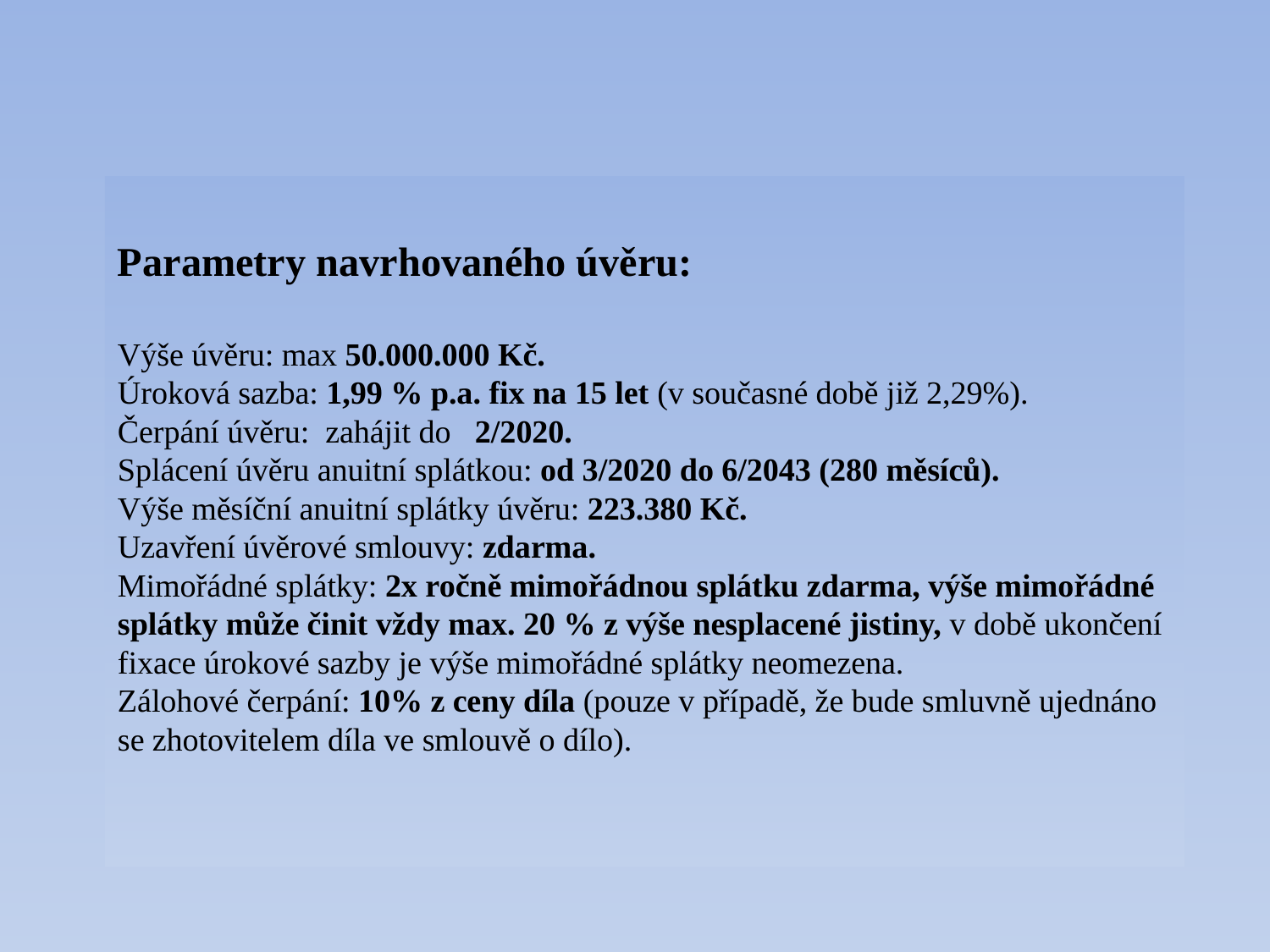

# Parametry navrhovaného úvěru: Výše úvěru: max 50.000.000 Kč. Úroková sazba: 1,99 % p.a. fix na 15 let (v současné době již 2,29%). Čerpání úvěru:  zahájit do   2/2020. Splácení úvěru anuitní splátkou: od 3/2020 do 6/2043 (280 měsíců). Výše měsíční anuitní splátky úvěru: 223.380 Kč. Uzavření úvěrové smlouvy: zdarma. Mimořádné splátky: 2x ročně mimořádnou splátku zdarma, výše mimořádné splátky může činit vždy max. 20 % z výše nesplacené jistiny, v době ukončení fixace úrokové sazby je výše mimořádné splátky neomezena. Zálohové čerpání: 10% z ceny díla (pouze v případě, že bude smluvně ujednáno se zhotovitelem díla ve smlouvě o dílo).